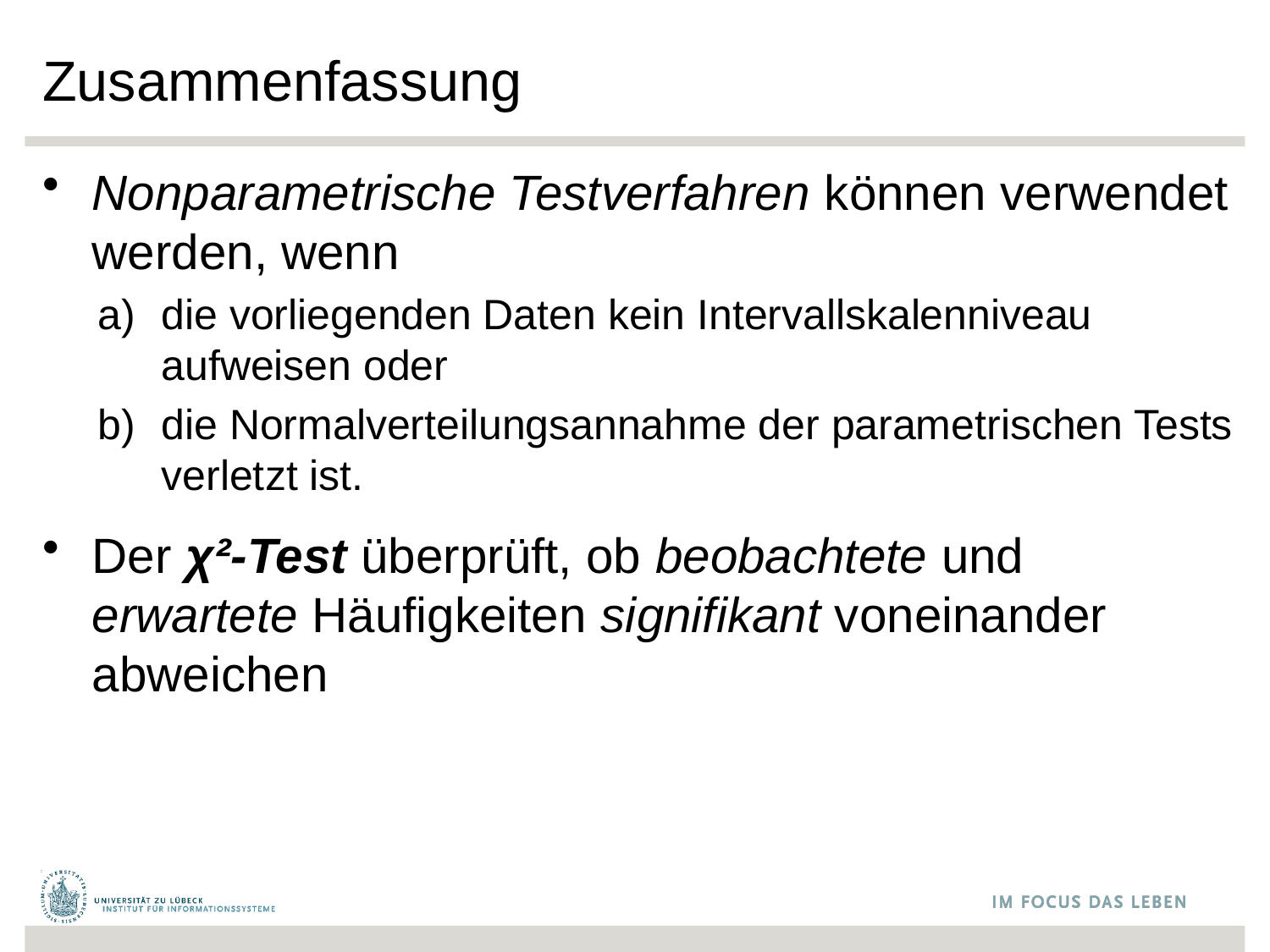

# Zusammenfassung
Nonparametrische Testverfahren können verwendet werden, wenn
die vorliegenden Daten kein Intervallskalenniveau aufweisen oder
die Normalverteilungsannahme der parametrischen Tests verletzt ist.
Der χ²-Test überprüft, ob beobachtete und erwartete Häufigkeiten signifikant voneinander abweichen